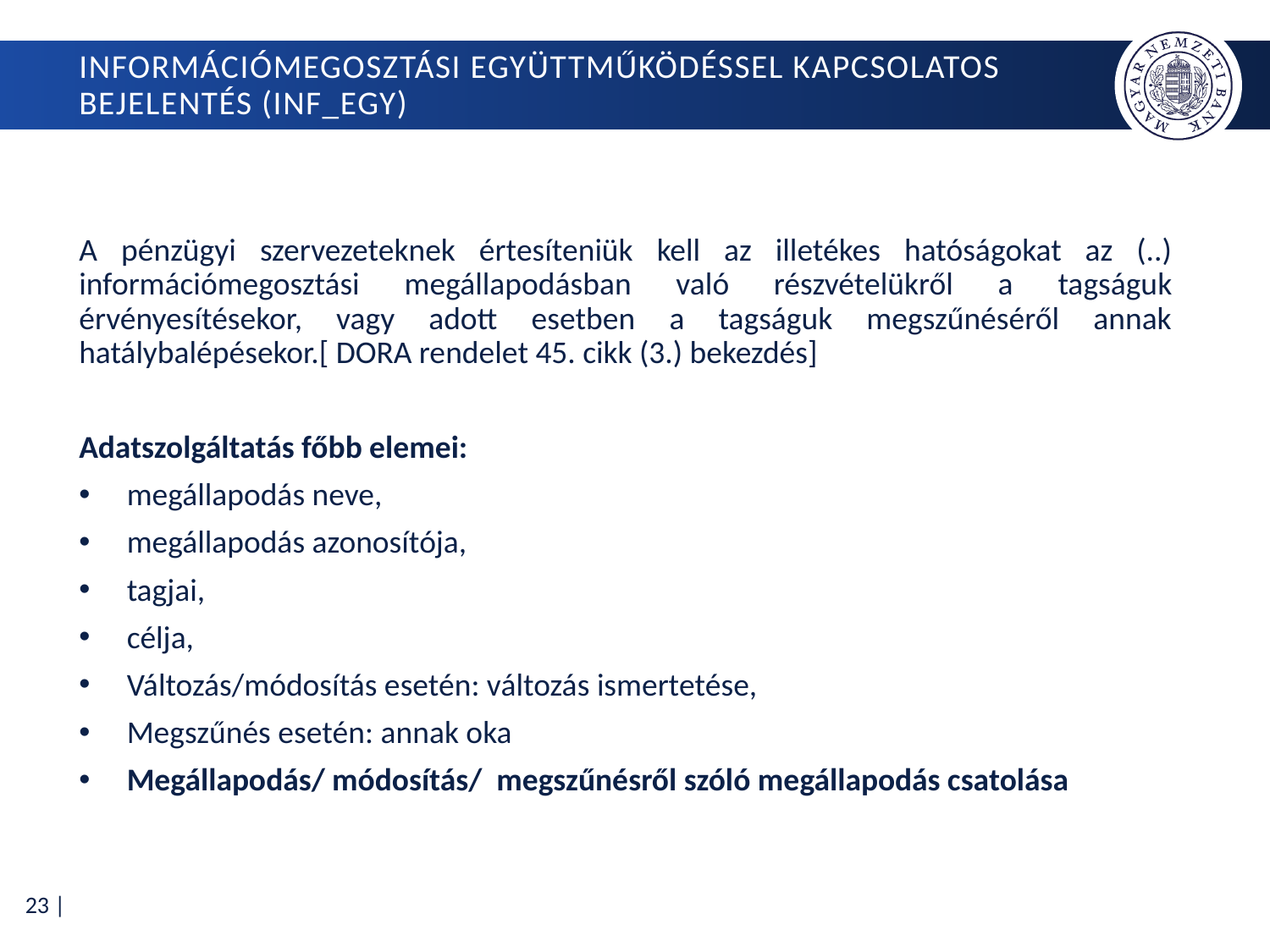

# Információmegosztási együttműködéssel kapcsolatos bejelentés (INF_EGY)
A pénzügyi szervezeteknek értesíteniük kell az illetékes hatóságokat az (..) információmegosztási megállapodásban való részvételükről a tagságuk érvényesítésekor, vagy adott esetben a tagságuk megszűnéséről annak hatálybalépésekor.[ DORA rendelet 45. cikk (3.) bekezdés]

Adatszolgáltatás főbb elemei:
megállapodás neve,
megállapodás azonosítója,
tagjai,
célja,
Változás/módosítás esetén: változás ismertetése,
Megszűnés esetén: annak oka
Megállapodás/ módosítás/  megszűnésről szóló megállapodás csatolása